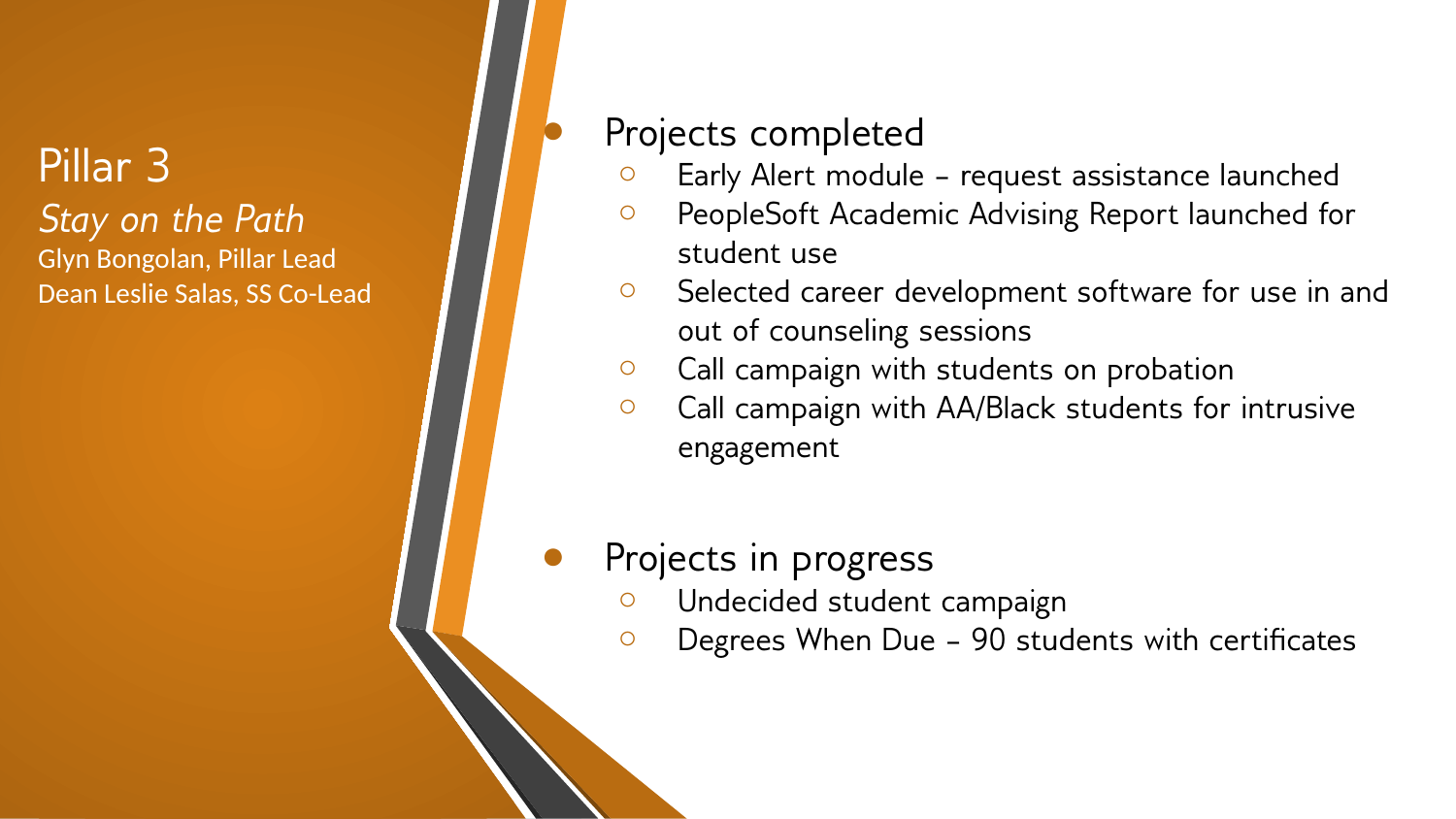

# Pillar 3 Stay on the Path
Glyn Bongolan, Pillar Lead
Dean Leslie Salas, SS Co-Lead
Projects completed
Early Alert module – request assistance launched
PeopleSoft Academic Advising Report launched for student use
Selected career development software for use in and out of counseling sessions
Call campaign with students on probation
Call campaign with AA/Black students for intrusive engagement

Projects in progress
Undecided student campaign
Degrees When Due – 90 students with certificates